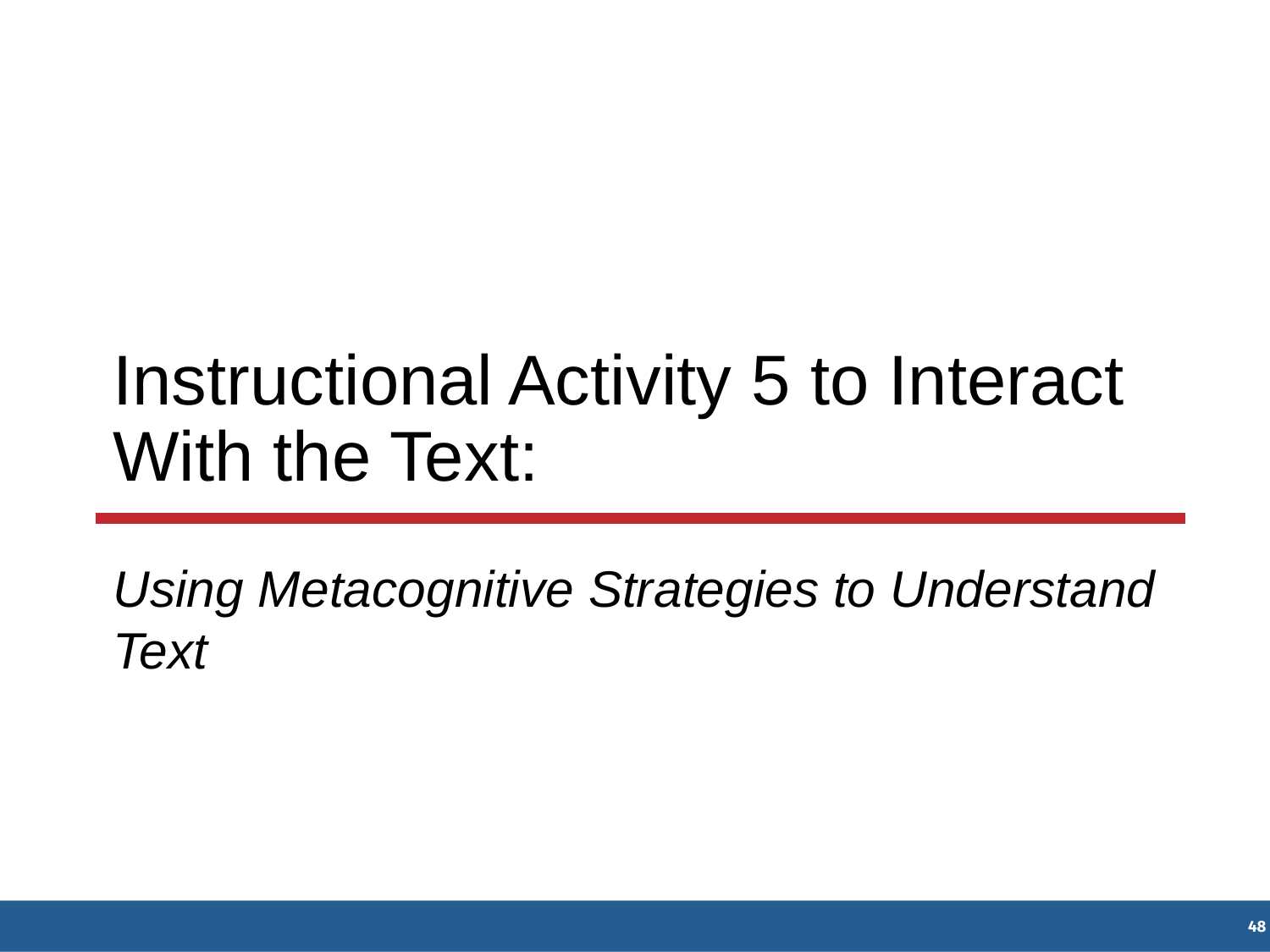

# Instructional Activity 5 to Interact With the Text:
Using Metacognitive Strategies to Understand Text